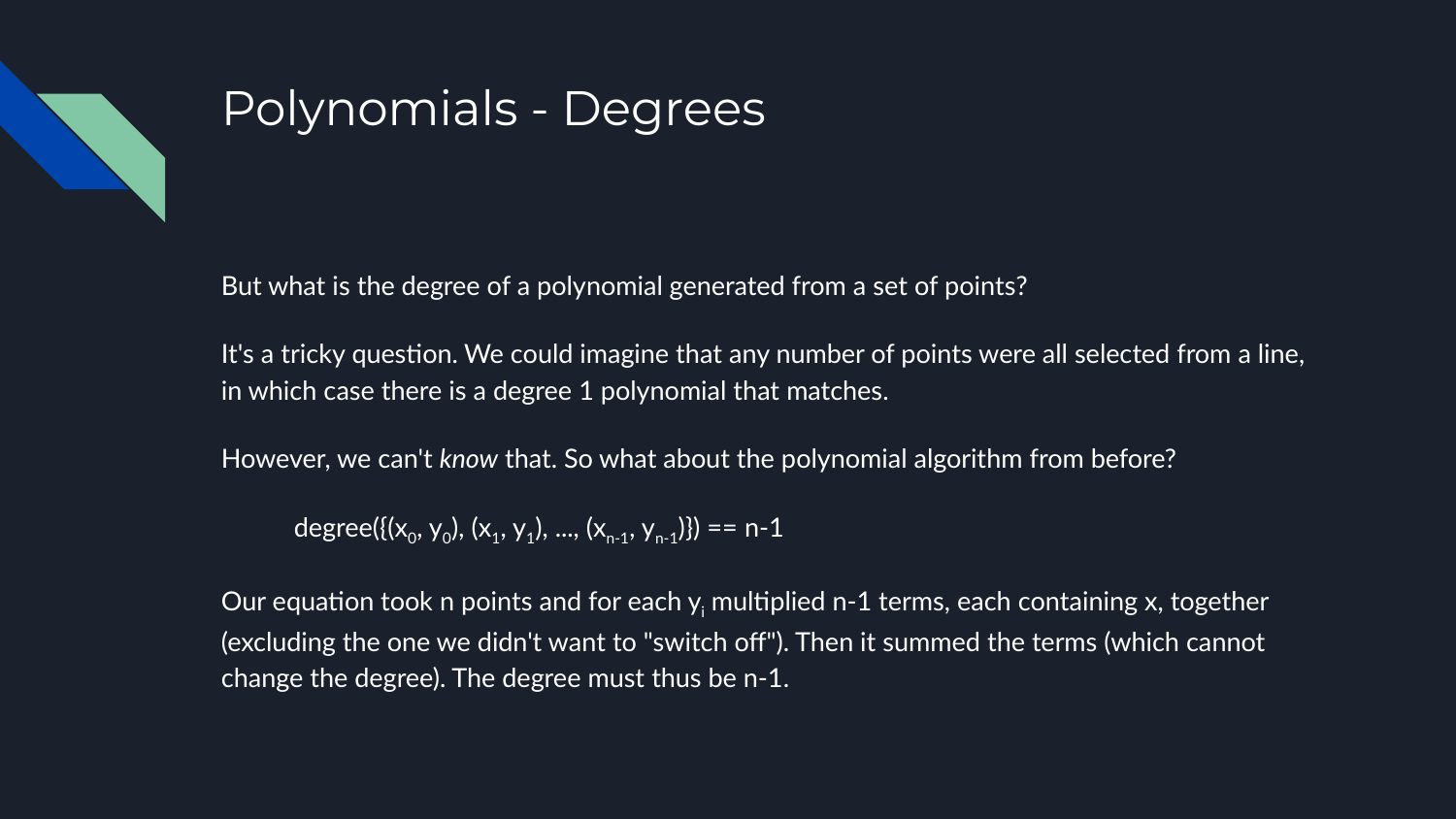

# Polynomials - Degrees

But what is the degree of a polynomial generated from a set of points?
It's a tricky question. We could imagine that any number of points were all selected from a line, in which case there is a degree 1 polynomial that matches.
However, we can't know that. So what about the polynomial algorithm from before?
degree({(x0, y0), (x1, y1), ..., (xn-1, yn-1)}) == n-1
Our equation took n points and for each yi multiplied n-1 terms, each containing x, together (excluding the one we didn't want to "switch off"). Then it summed the terms (which cannot change the degree). The degree must thus be n-1.